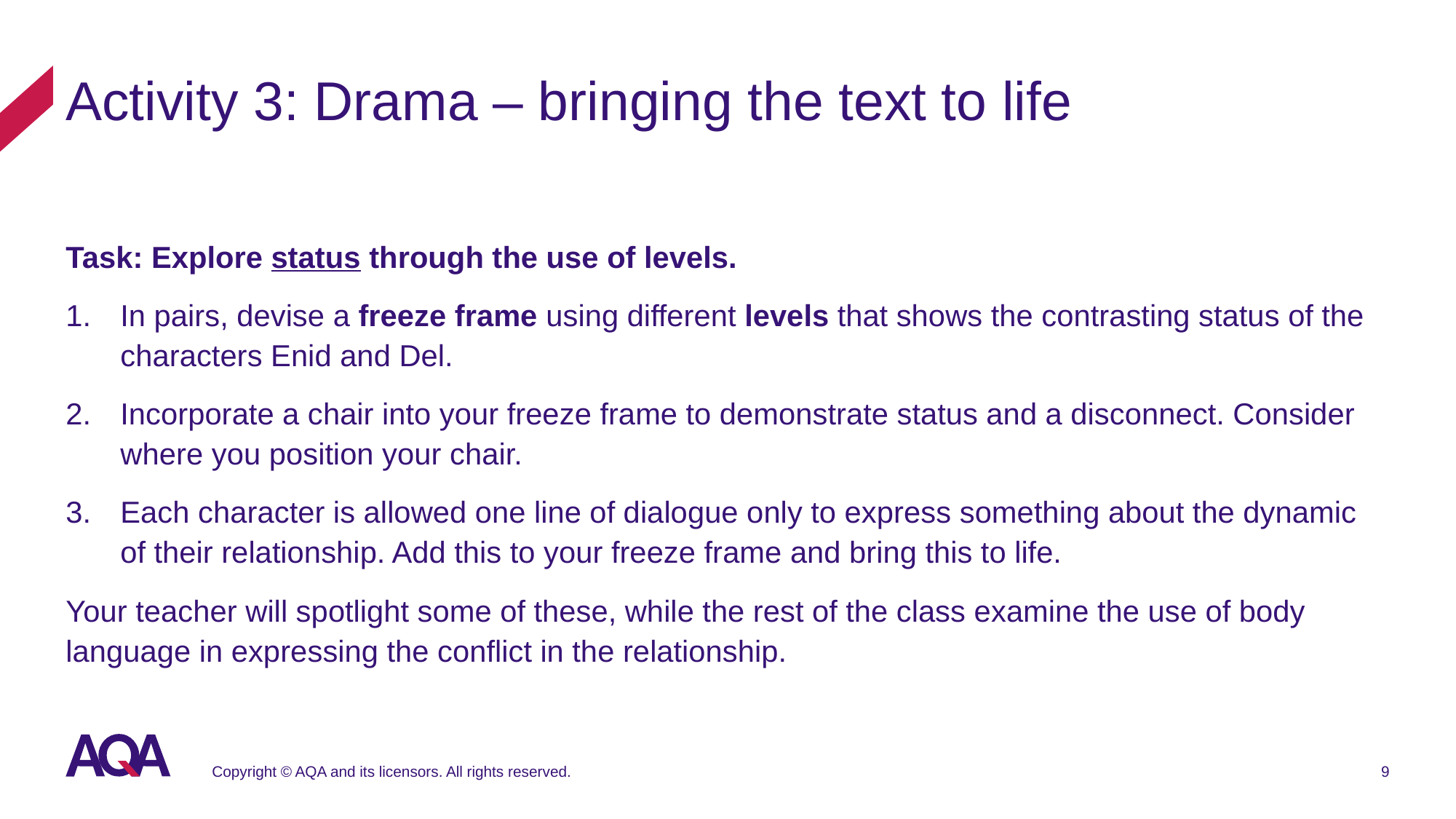

# Activity 3: Drama – bringing the text to life
Task: Explore status through the use of levels.
In pairs, devise a freeze frame using different levels that shows the contrasting status of the characters Enid and Del.
Incorporate a chair into your freeze frame to demonstrate status and a disconnect. Consider where you position your chair.
Each character is allowed one line of dialogue only to express something about the dynamic of their relationship. Add this to your freeze frame and bring this to life.
Your teacher will spotlight some of these, while the rest of the class examine the use of body language in expressing the conflict in the relationship.

Copyright © AQA and its licensors. All rights reserved.
9